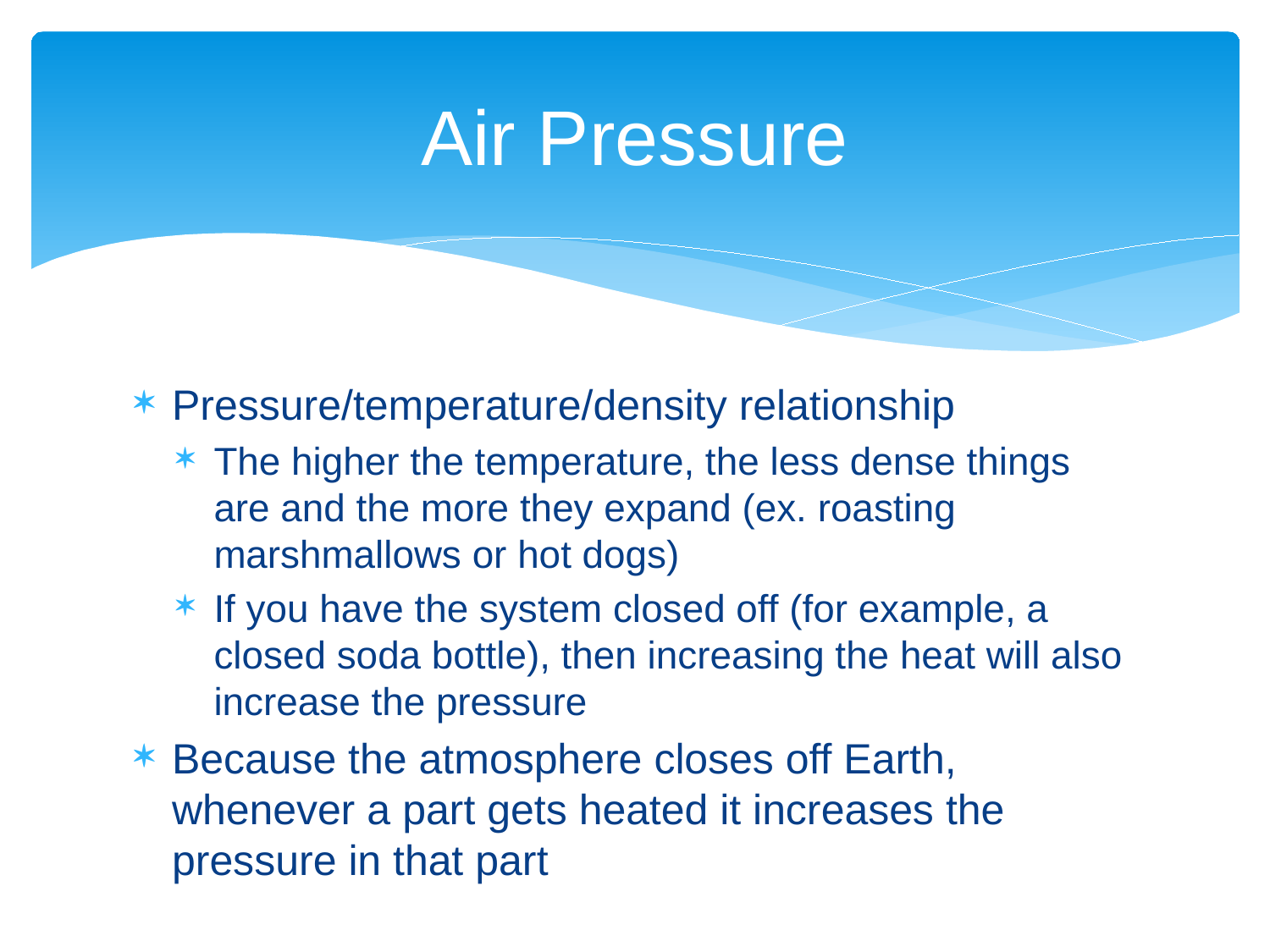

# Air Pressure
Pressure/temperature/density relationship
The higher the temperature, the less dense things are and the more they expand (ex. roasting marshmallows or hot dogs)
If you have the system closed off (for example, a closed soda bottle), then increasing the heat will also increase the pressure
Because the atmosphere closes off Earth, whenever a part gets heated it increases the pressure in that part